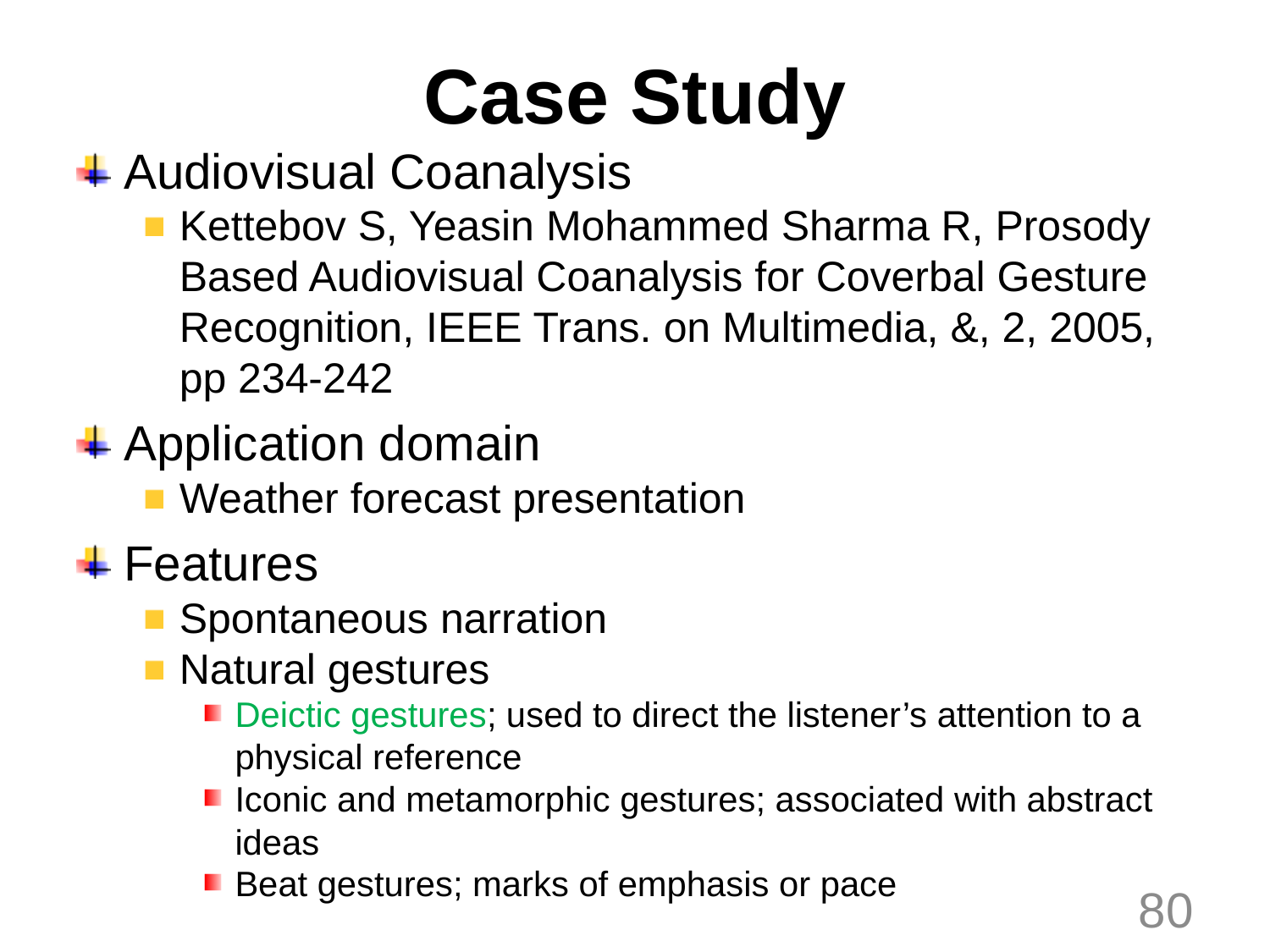

# Case Study
Audiovisual Coanalysis
Kettebov S, Yeasin Mohammed Sharma R, Prosody Based Audiovisual Coanalysis for Coverbal Gesture Recognition, IEEE Trans. on Multimedia, &, 2, 2005, pp 234-242
Application domain
Weather forecast presentation
Features
Spontaneous narration
Natural gestures
Deictic gestures; used to direct the listener’s attention to a physical reference
Iconic and metamorphic gestures; associated with abstract ideas
Beat gestures; marks of emphasis or pace
80